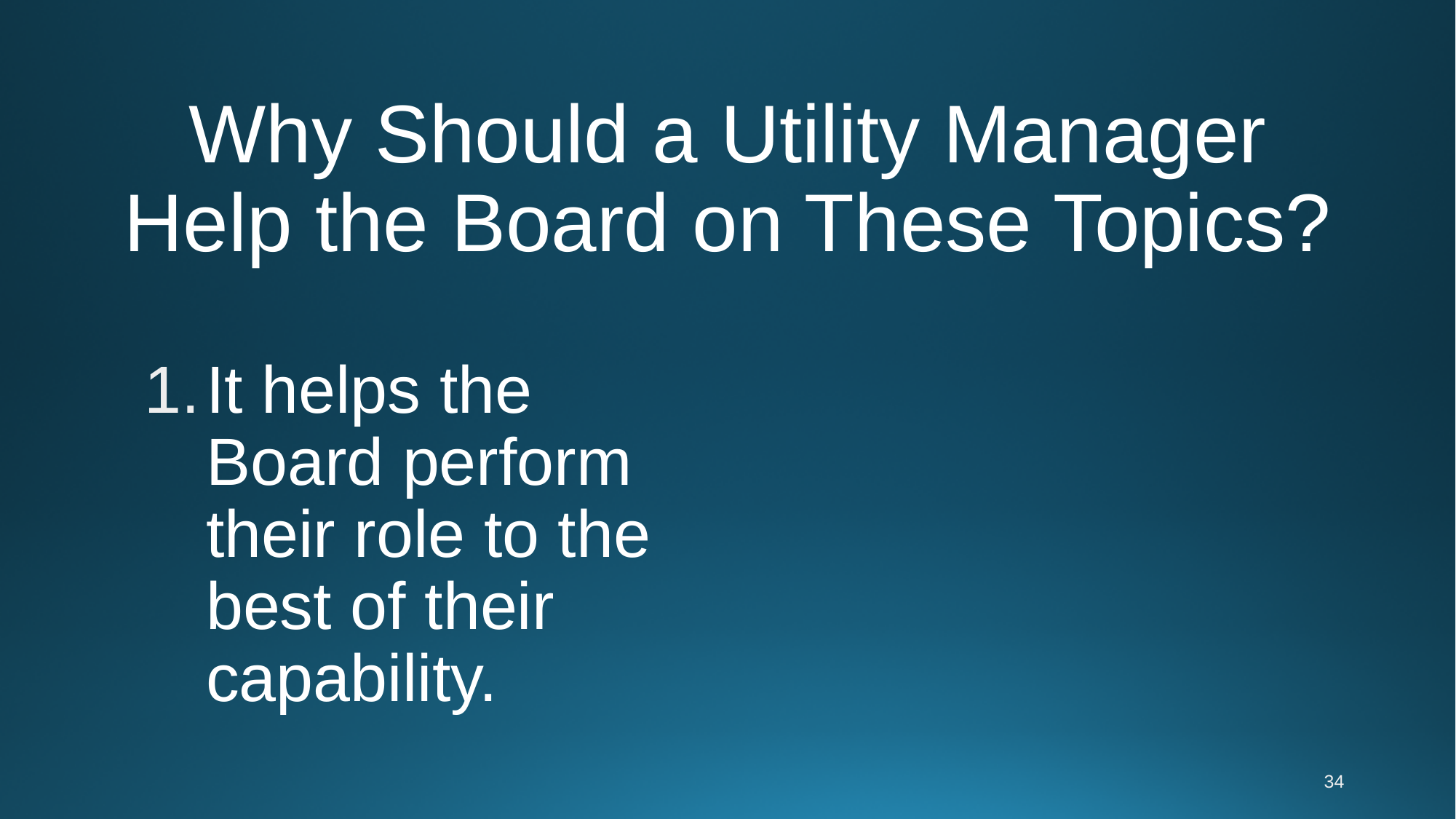

# Why Should a Utility Manager Help the Board on These Topics?
It helps the Board perform their role to the best of their capability.
34